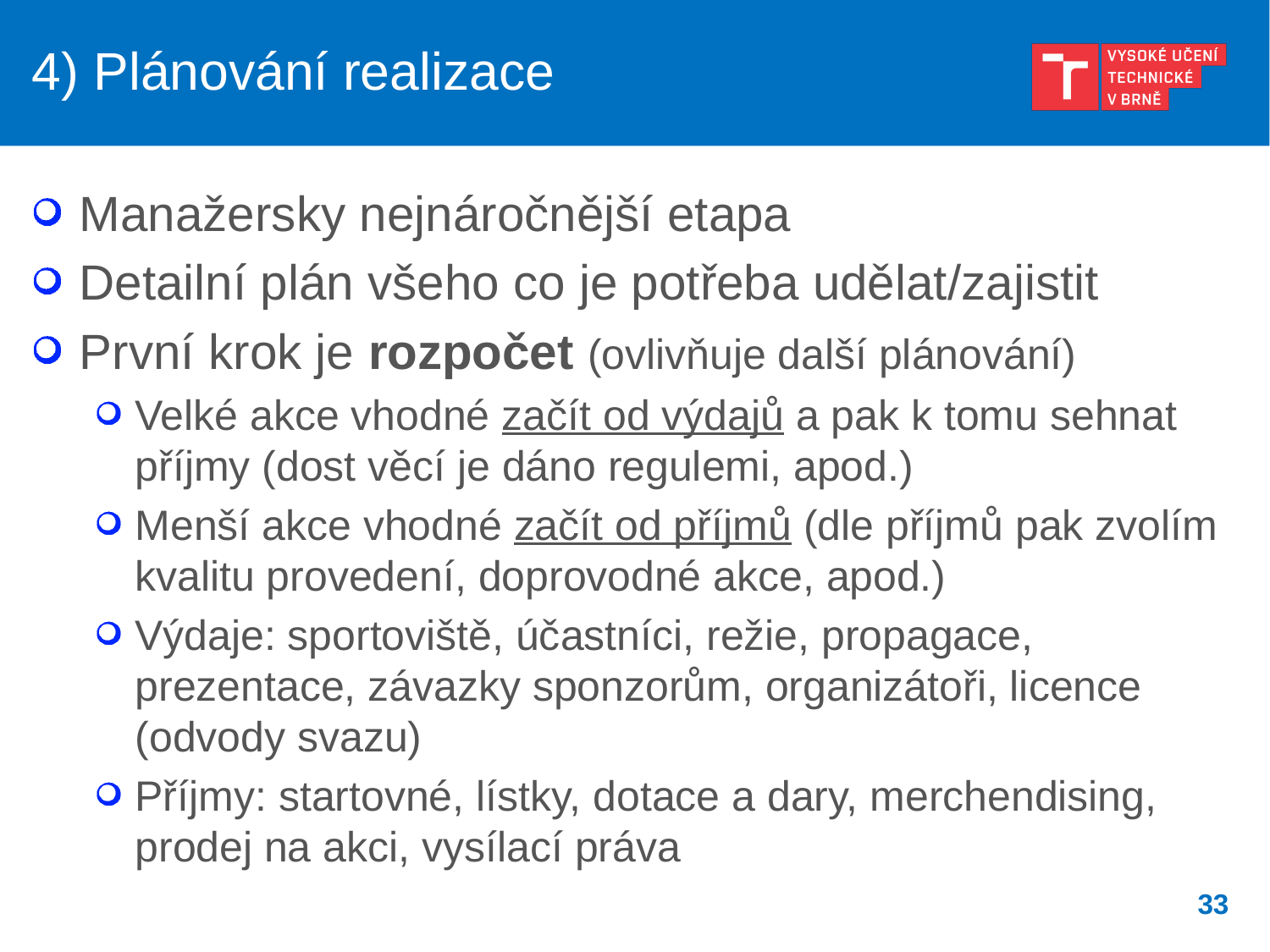

# 4) Plánování realizace
Manažersky nejnáročnější etapa
Detailní plán všeho co je potřeba udělat/zajistit
První krok je rozpočet (ovlivňuje další plánování)
Velké akce vhodné začít od výdajů a pak k tomu sehnat příjmy (dost věcí je dáno regulemi, apod.)
Menší akce vhodné začít od příjmů (dle příjmů pak zvolím kvalitu provedení, doprovodné akce, apod.)
Výdaje: sportoviště, účastníci, režie, propagace, prezentace, závazky sponzorům, organizátoři, licence (odvody svazu)
Příjmy: startovné, lístky, dotace a dary, merchendising, prodej na akci, vysílací práva
33